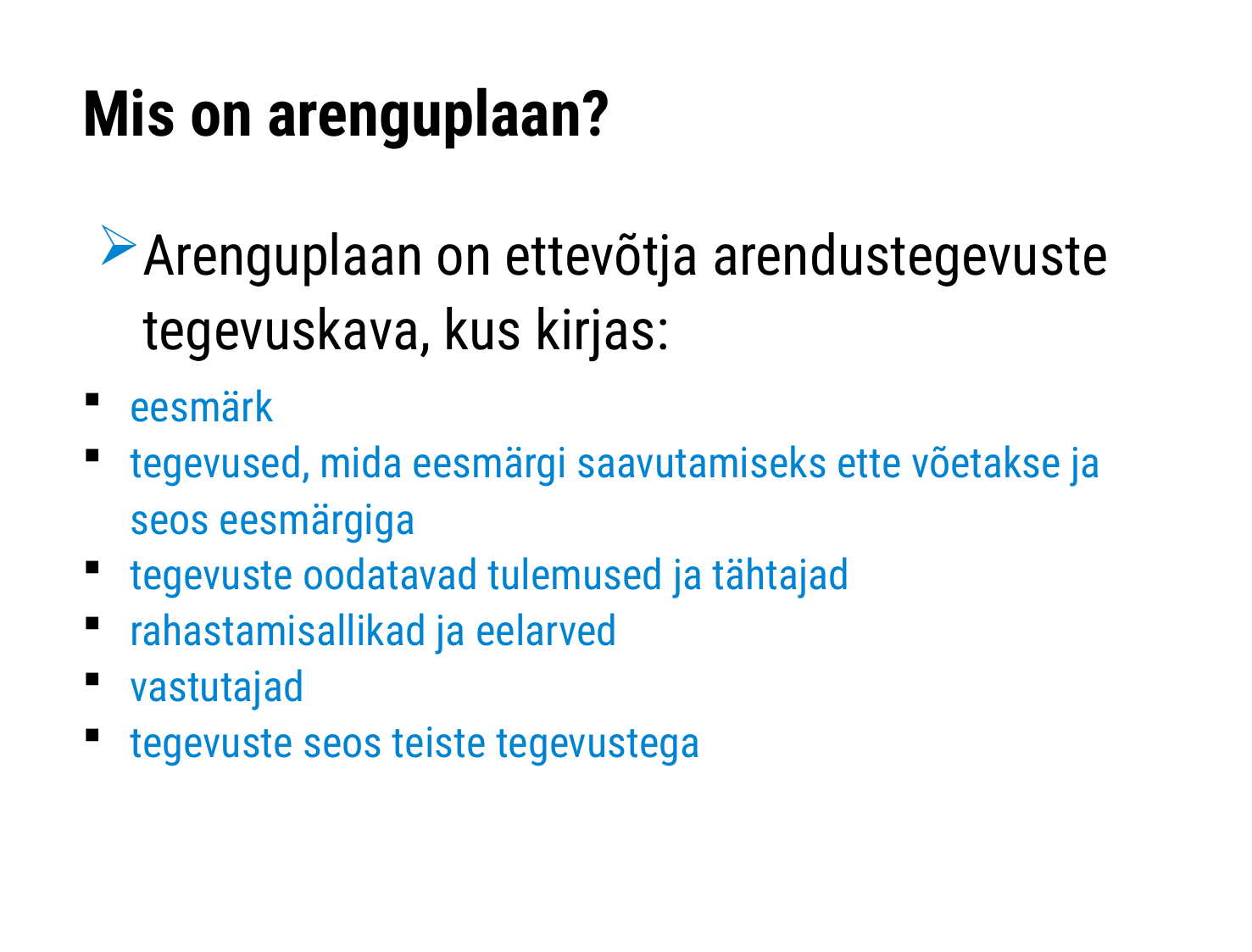

# Mis on arenguplaan?
Arenguplaan on ettevõtja arendustegevuste tegevuskava, kus kirjas:
eesmärk
tegevused, mida eesmärgi saavutamiseks ette võetakse ja seos eesmärgiga
tegevuste oodatavad tulemused ja tähtajad
rahastamisallikad ja eelarved
vastutajad
tegevuste seos teiste tegevustega